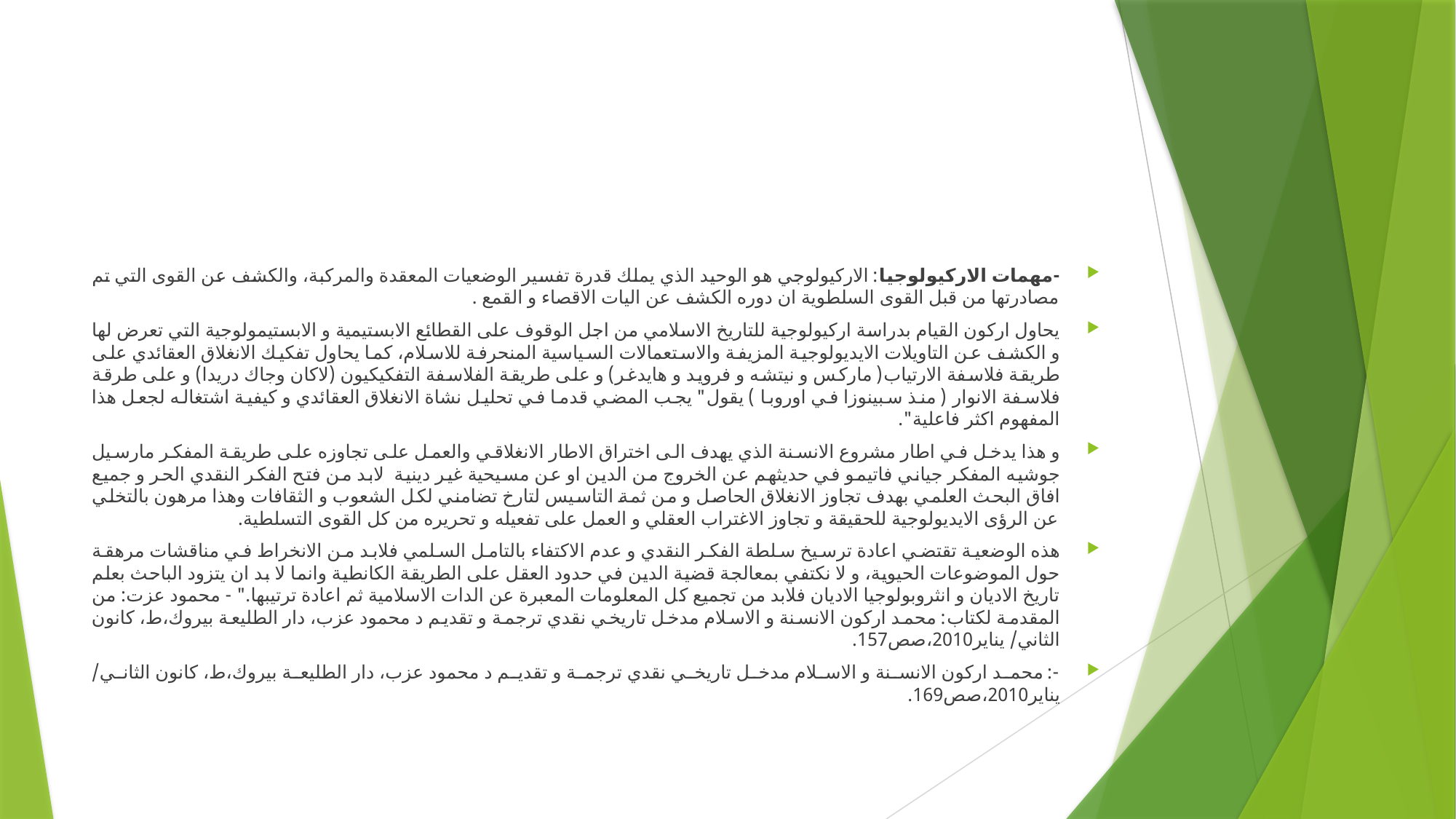

#
-مهمات الاركيولوجيا: الاركيولوجي هو الوحيد الذي يملك قدرة تفسير الوضعيات المعقدة والمركبة، والكشف عن القوى التي تم مصادرتها من قبل القوى السلطوية ان دوره الكشف عن اليات الاقصاء و القمع .
يحاول اركون القيام بدراسة اركيولوجية للتاريخ الاسلامي من اجل الوقوف على القطائع الابستيمية و الابستيمولوجية التي تعرض لها و الكشف عن التاويلات الايديولوجية المزيفة والاستعمالات السياسية المنحرفة للاسلام، كما يحاول تفكيك الانغلاق العقائدي على طريقة فلاسفة الارتياب( ماركس و نيتشه و فرويد و هايدغر) و على طريقة الفلاسفة التفكيكيون (لاكان وجاك دريدا) و على طرقة فلاسفة الانوار ( منذ سبينوزا في اوروبا ) يقول" يجب المضي قدما في تحليل نشاة الانغلاق العقائدي و كيفية اشتغاله لجعل هذا المفهوم اكثر فاعلية".
و هذا يدخل في اطار مشروع الانسنة الذي يهدف الى اختراق الاطار الانغلاقي والعمل على تجاوزه على طريقة المفكر مارسيل جوشيه المفكر جياني فاتيمو في حديثهم عن الخروج من الدين او عن مسيحية غير دينية  لابد من فتح الفكر النقدي الحر و جميع افاق البحث العلمي بهدف تجاوز الانغلاق الحاصل و من ثمة التاسيس لتارخ تضامني لكل الشعوب و الثقافات وهذا مرهون بالتخلي عن الرؤى الايديولوجية للحقيقة و تجاوز الاغتراب العقلي و العمل على تفعيله و تحريره من كل القوى التسلطية.
هذه الوضعية تقتضي اعادة ترسيخ سلطة الفكر النقدي و عدم الاكتفاء بالتامل السلمي فلابد من الانخراط في مناقشات مرهقة حول الموضوعات الحيوية، و لا نكتفي بمعالجة قضية الدين في حدود العقل على الطريقة الكانطية وانما لا بد ان يتزود الباحث بعلم تاريخ الاديان و انثروبولوجيا الاديان فلابد من تجميع كل المعلومات المعبرة عن الدات الاسلامية ثم اعادة ترتيبها." - محمود عزت: من المقدمة لكتاب: محمد اركون الانسنة و الاسلام مدخل تاريخي نقدي ترجمة و تقديم د محمود عزب، دار الطليعة بيروك،ط، كانون الثاني/ يناير2010،صص157.
-: محمد اركون الانسنة و الاسلام مدخل تاريخي نقدي ترجمة و تقديم د محمود عزب، دار الطليعة بيروك،ط، كانون الثاني/ يناير2010،صص169.